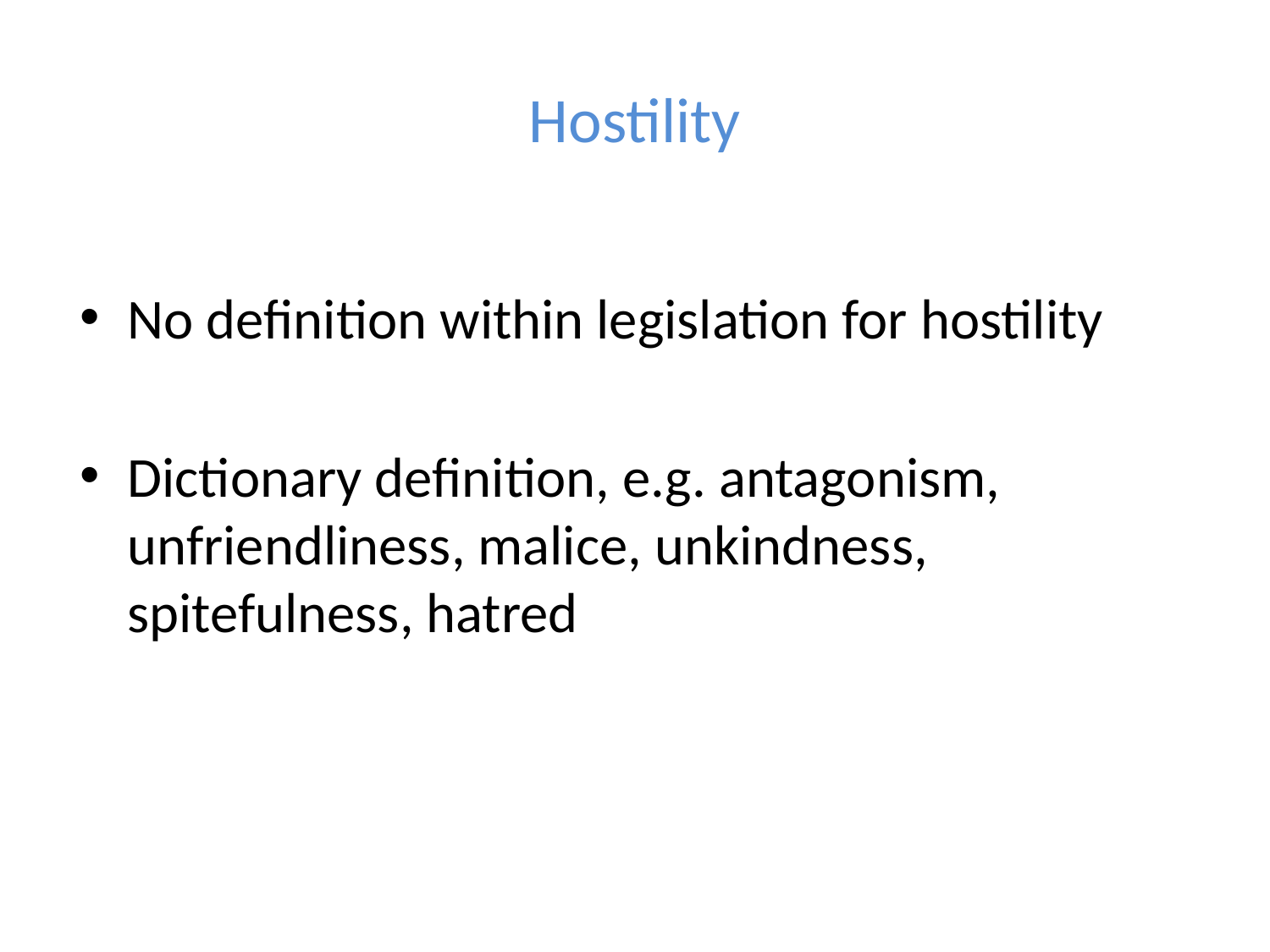

# Hostility
No definition within legislation for hostility

Dictionary definition, e.g. antagonism, unfriendliness, malice, unkindness, spitefulness, hatred